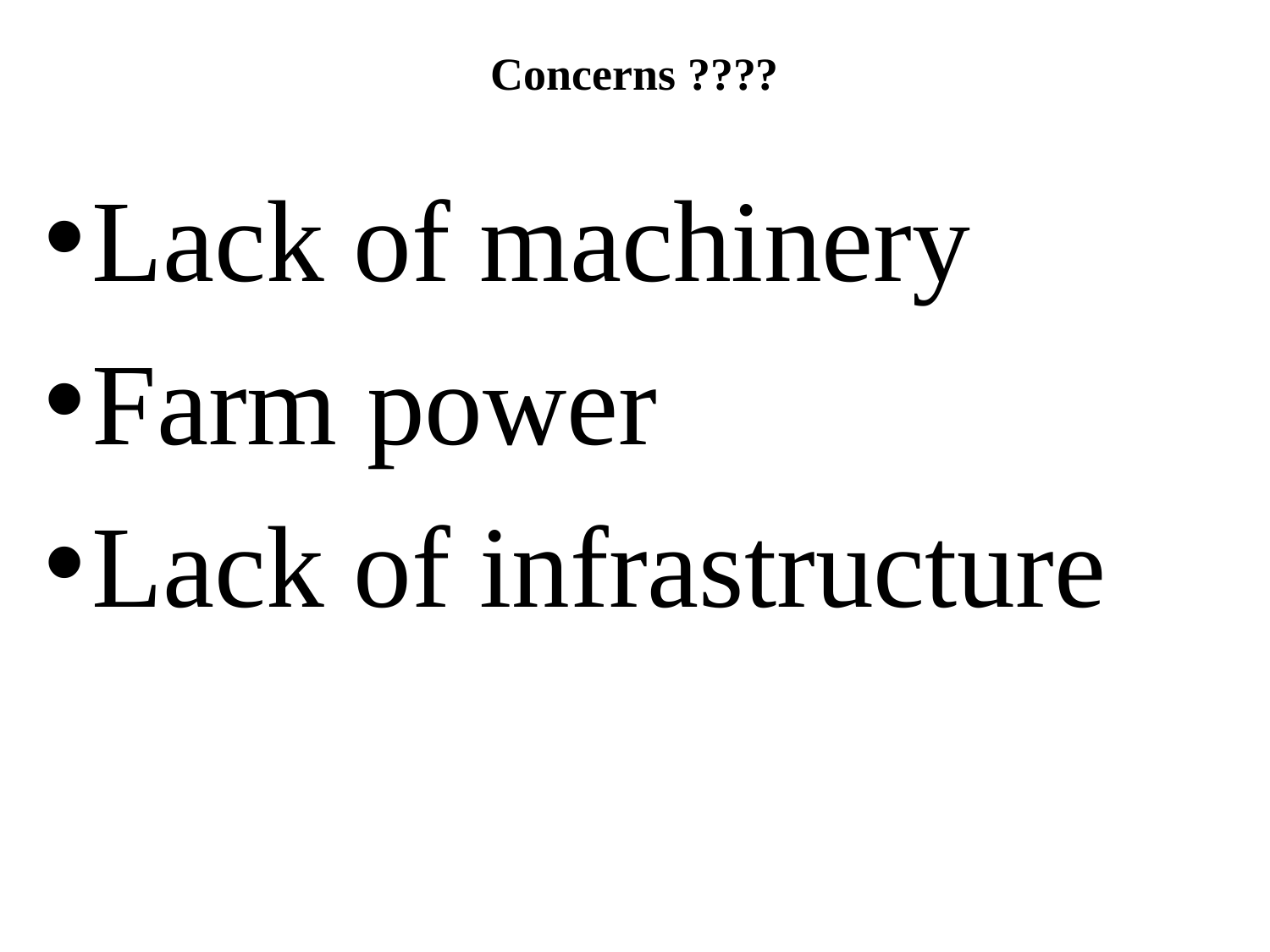

# Concerns ????
Lack of machinery
Farm power
Lack of infrastructure